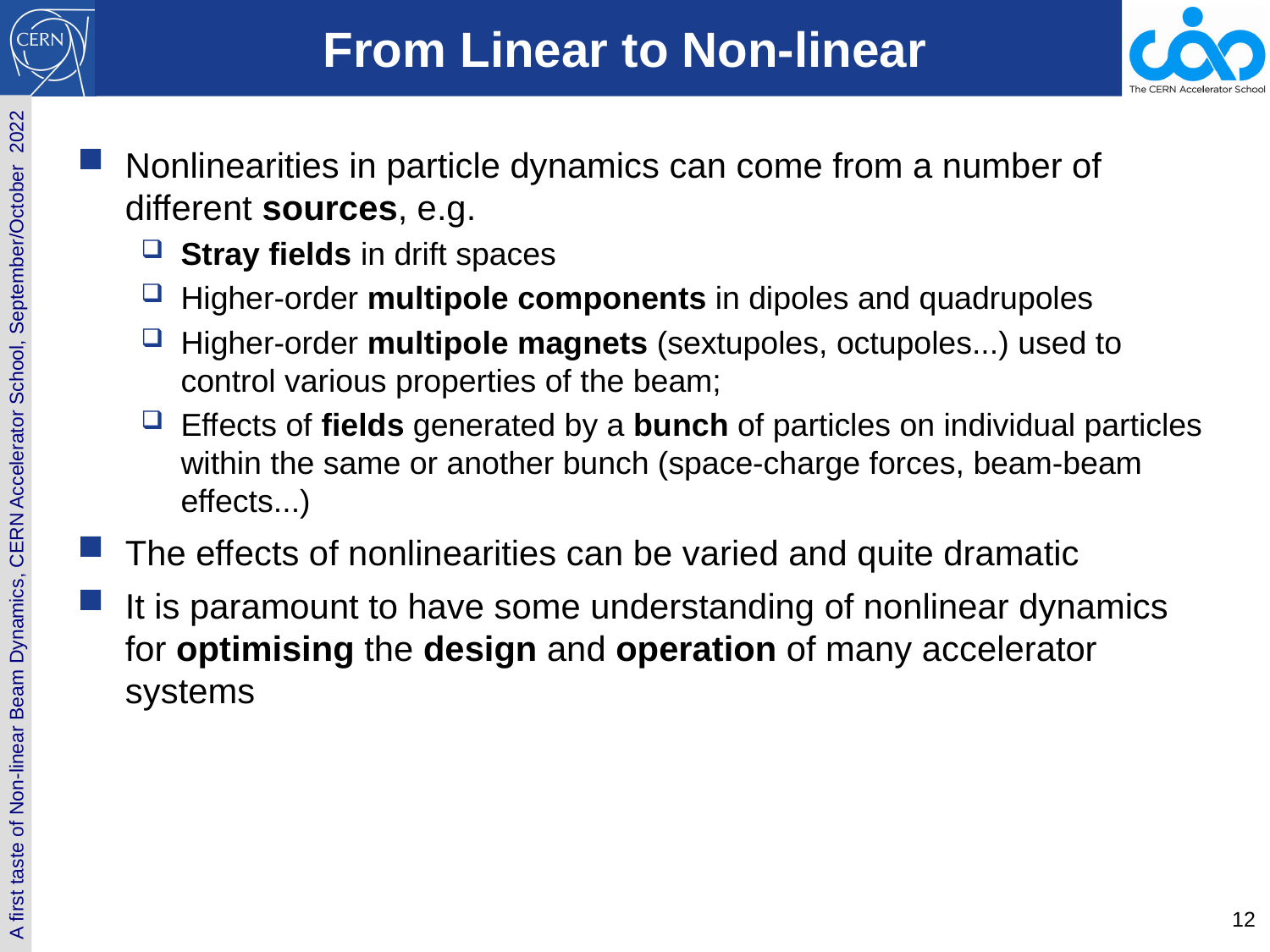

# From Linear to Non-linear
Nonlinearities in particle dynamics can come from a number of diﬀerent sources, e.g.
Stray ﬁelds in drift spaces
Higher-order multipole components in dipoles and quadrupoles
Higher-order multipole magnets (sextupoles, octupoles...) used to control various properties of the beam;
Eﬀects of ﬁelds generated by a bunch of particles on individual particles within the same or another bunch (space-charge forces, beam-beam eﬀects...)
The eﬀects of nonlinearities can be varied and quite dramatic
It is paramount to have some understanding of nonlinear dynamics for optimising the design and operation of many accelerator systems